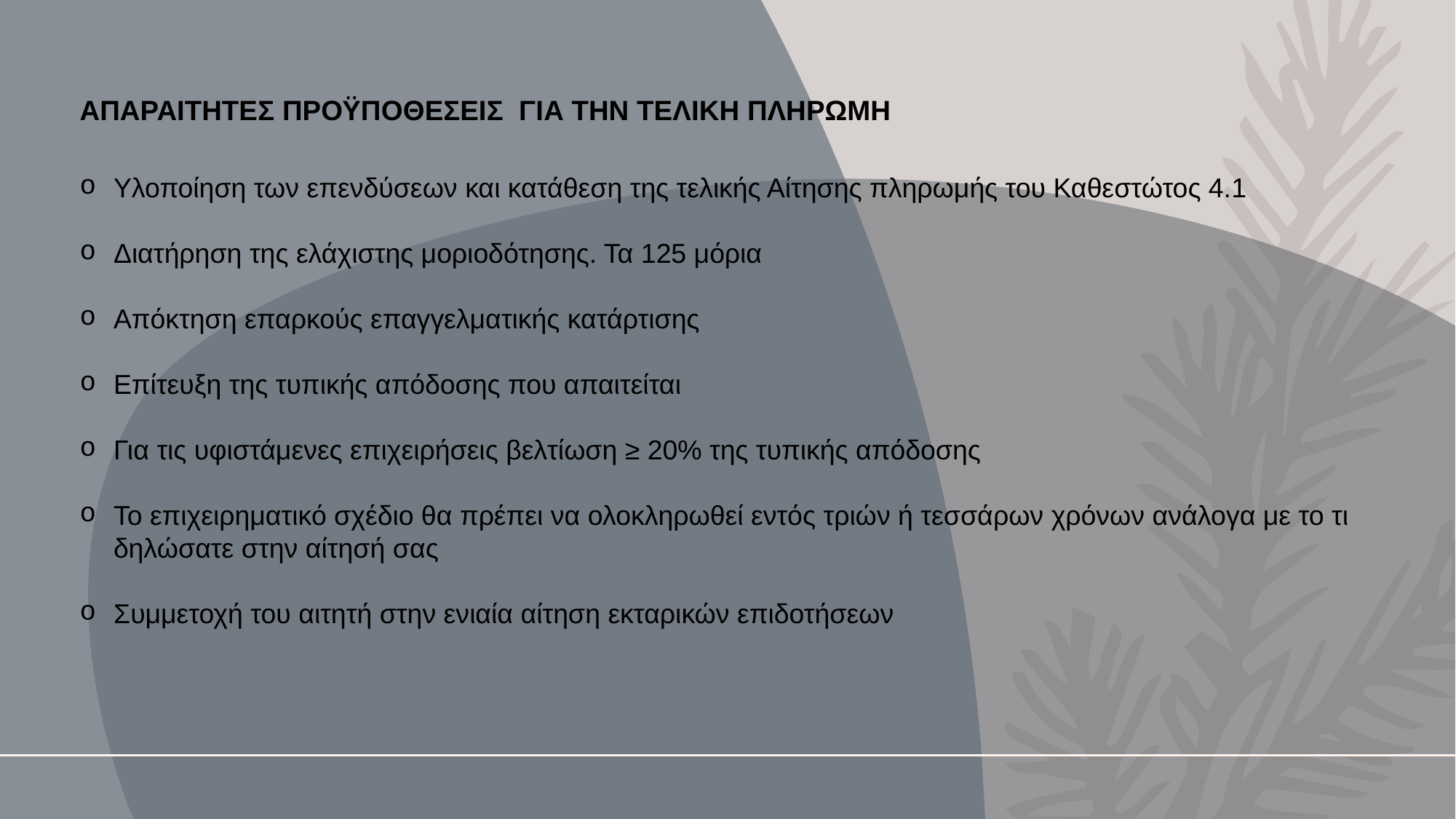

#
Απαραιτητες προϋποθεσεις  για την τελικη πληρωμη
Υλοποίηση των επενδύσεων και κατάθεση της τελικής Αίτησης πληρωμής του Καθεστώτος 4.1

Διατήρηση της ελάχιστης μοριοδότησης. Τα 125 μόρια

Απόκτηση επαρκούς επαγγελματικής κατάρτισης

Επίτευξη της τυπικής απόδοσης που απαιτείται

Για τις υφιστάμενες επιχειρήσεις βελτίωση ≥ 20% της τυπικής απόδοσης

Το επιχειρηματικό σχέδιο θα πρέπει να ολοκληρωθεί εντός τριών ή τεσσάρων χρόνων ανάλογα με το τι δηλώσατε στην αίτησή σας

Συμμετοχή του αιτητή στην ενιαία αίτηση εκταρικών επιδοτήσεων